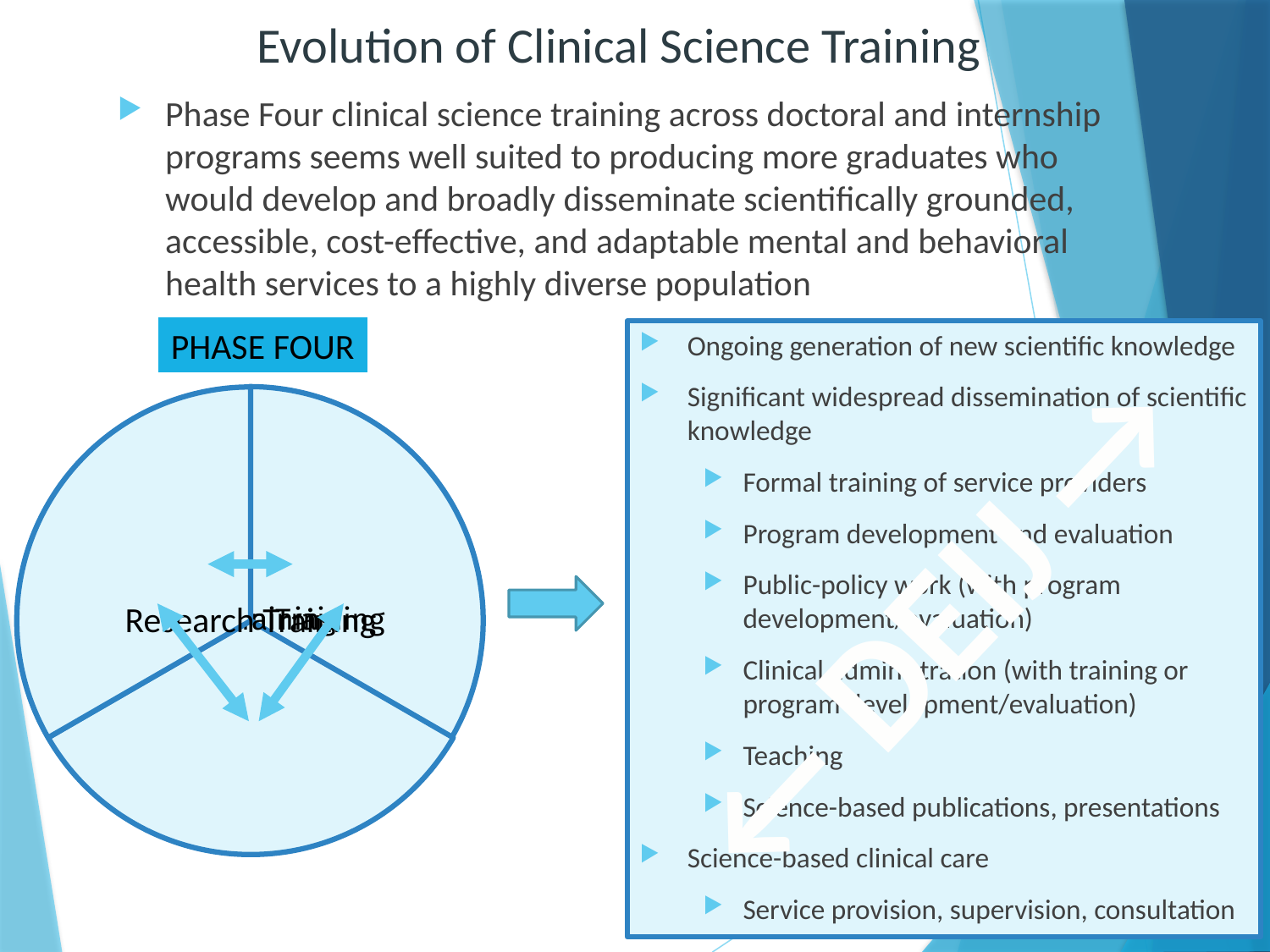

Evolution of Clinical Science Training
Phase Four clinical science training across doctoral and internship programs seems well suited to producing more graduates who would develop and broadly disseminate scientifically grounded, accessible, cost-effective, and adaptable mental and behavioral health services to a highly diverse population
PHASE FOUR
Ongoing generation of new scientific knowledge
Significant widespread dissemination of scientific knowledge
Formal training of service providers
Program development and evaluation
Public-policy work (with program development/evaluation)
Clinical administration (with training or program development/evaluation)
Teaching
Science-based publications, presentations
Science-based clinical care
Service provision, supervision, consultation
Application Training
DEIJ Training
Research Training
← DEIJ →